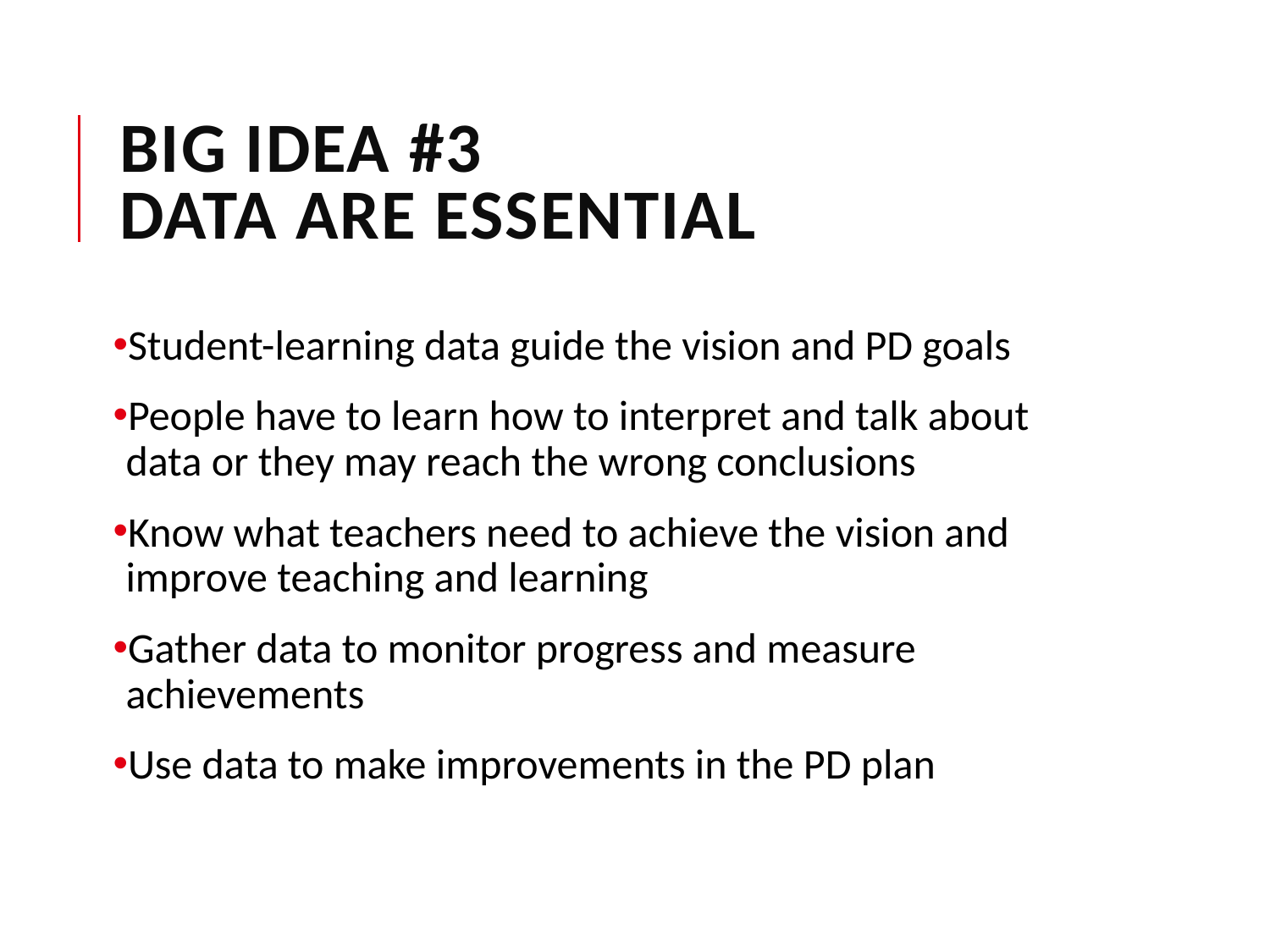

# Big Idea #3 Data are Essential
Student-learning data guide the vision and PD goals
People have to learn how to interpret and talk about data or they may reach the wrong conclusions
Know what teachers need to achieve the vision and improve teaching and learning
Gather data to monitor progress and measure achievements
Use data to make improvements in the PD plan